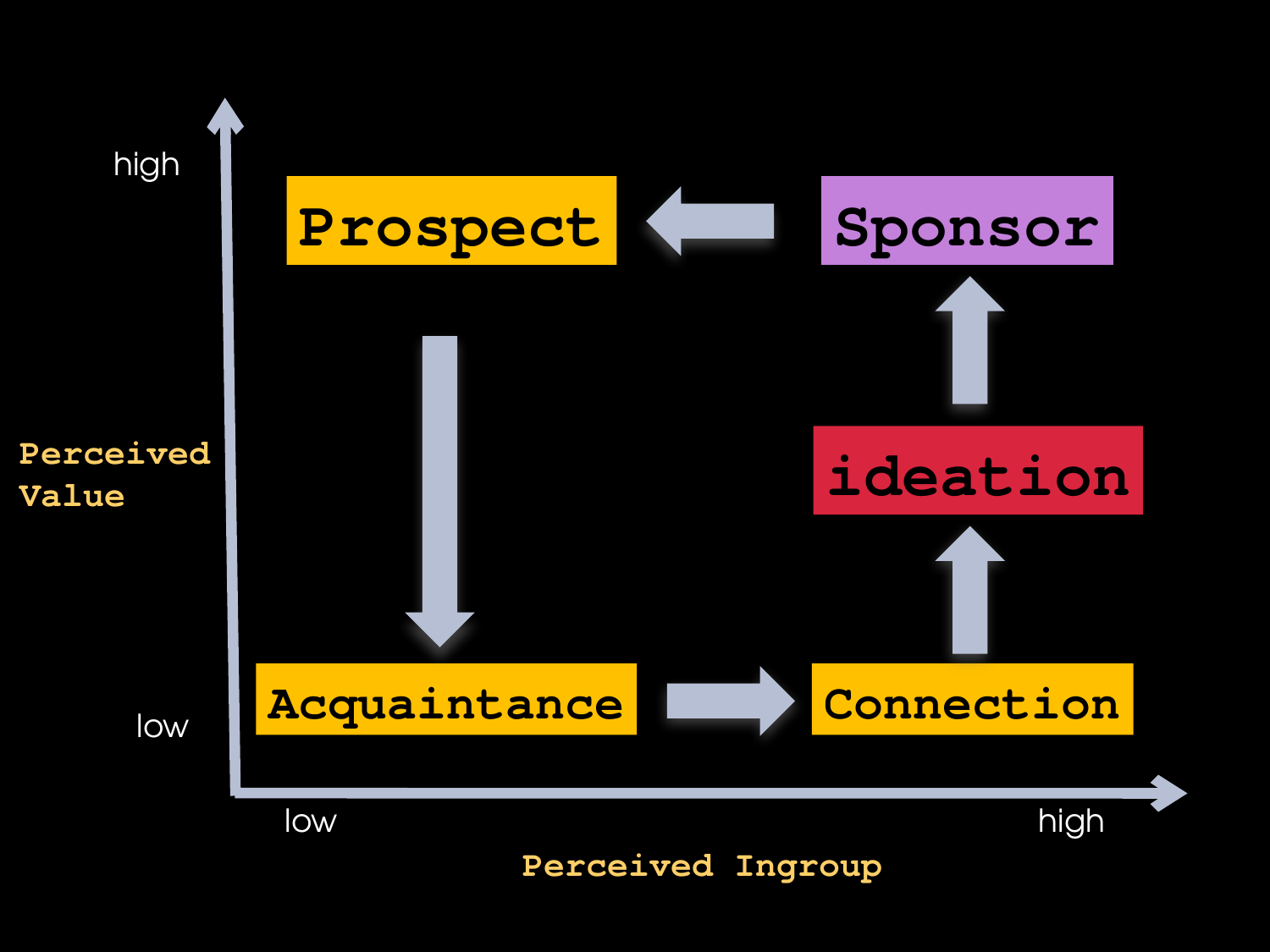

high

Prospect
Sponsor

Perceived
Value
ideation

Acquaintance
Connection
low
low
high
Perceived Ingroup